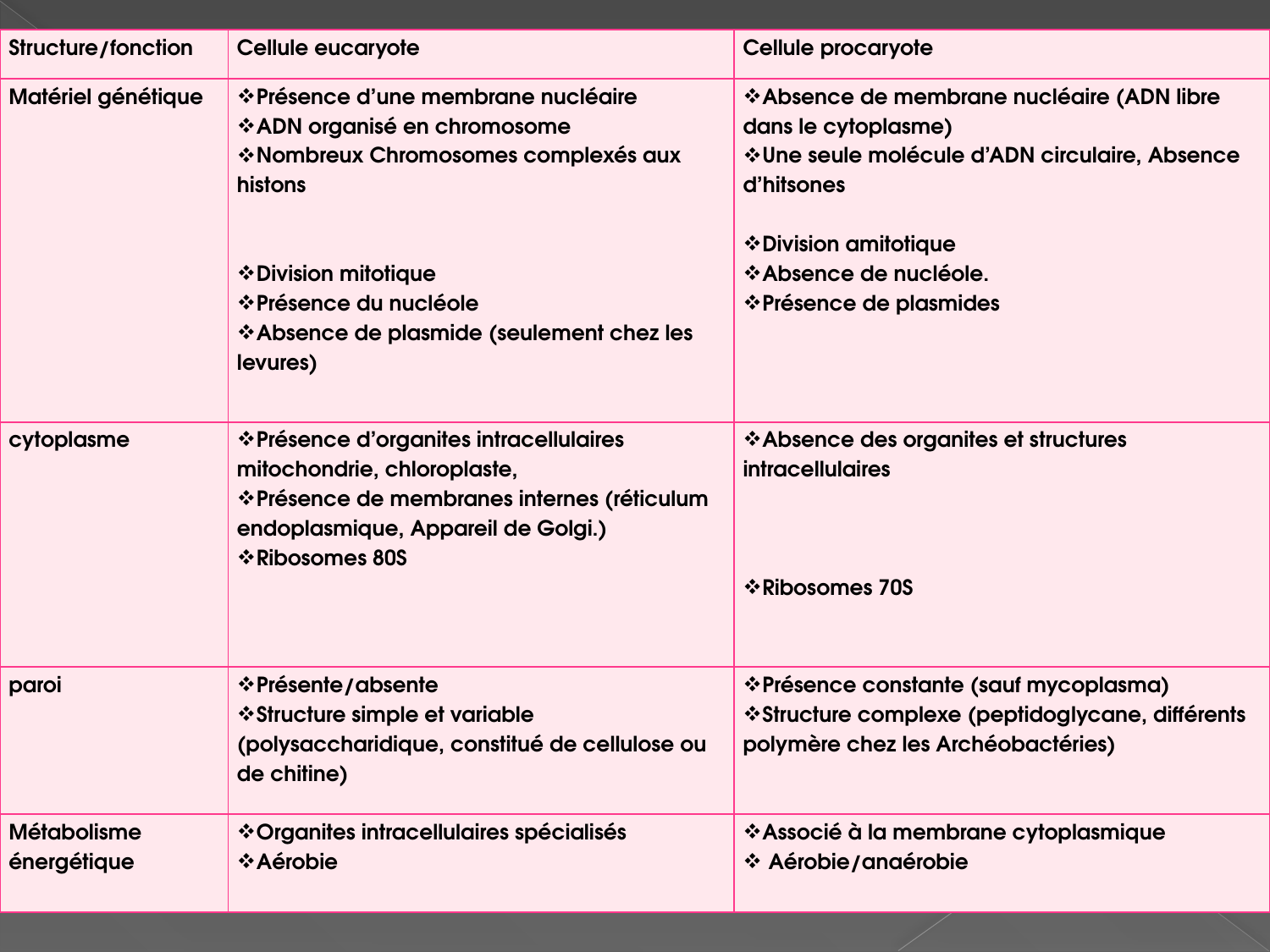

| Structure/fonction | Cellule eucaryote | Cellule procaryote |
| --- | --- | --- |
| Matériel génétique | Présence d’une membrane nucléaire ADN organisé en chromosome Nombreux Chromosomes complexés aux histons Division mitotique Présence du nucléole Absence de plasmide (seulement chez les levures) | Absence de membrane nucléaire (ADN libre dans le cytoplasme) Une seule molécule d’ADN circulaire, Absence d’hitsones Division amitotique Absence de nucléole. Présence de plasmides |
| cytoplasme | Présence d’organites intracellulaires mitochondrie, chloroplaste, Présence de membranes internes (réticulum endoplasmique, Appareil de Golgi.) Ribosomes 80S | Absence des organites et structures intracellulaires Ribosomes 70S |
| paroi | Présente/absente Structure simple et variable (polysaccharidique, constitué de cellulose ou de chitine) | Présence constante (sauf mycoplasma) Structure complexe (peptidoglycane, différents polymère chez les Archéobactéries) |
| Métabolisme énergétique | Organites intracellulaires spécialisés Aérobie | Associé à la membrane cytoplasmique Aérobie/anaérobie |